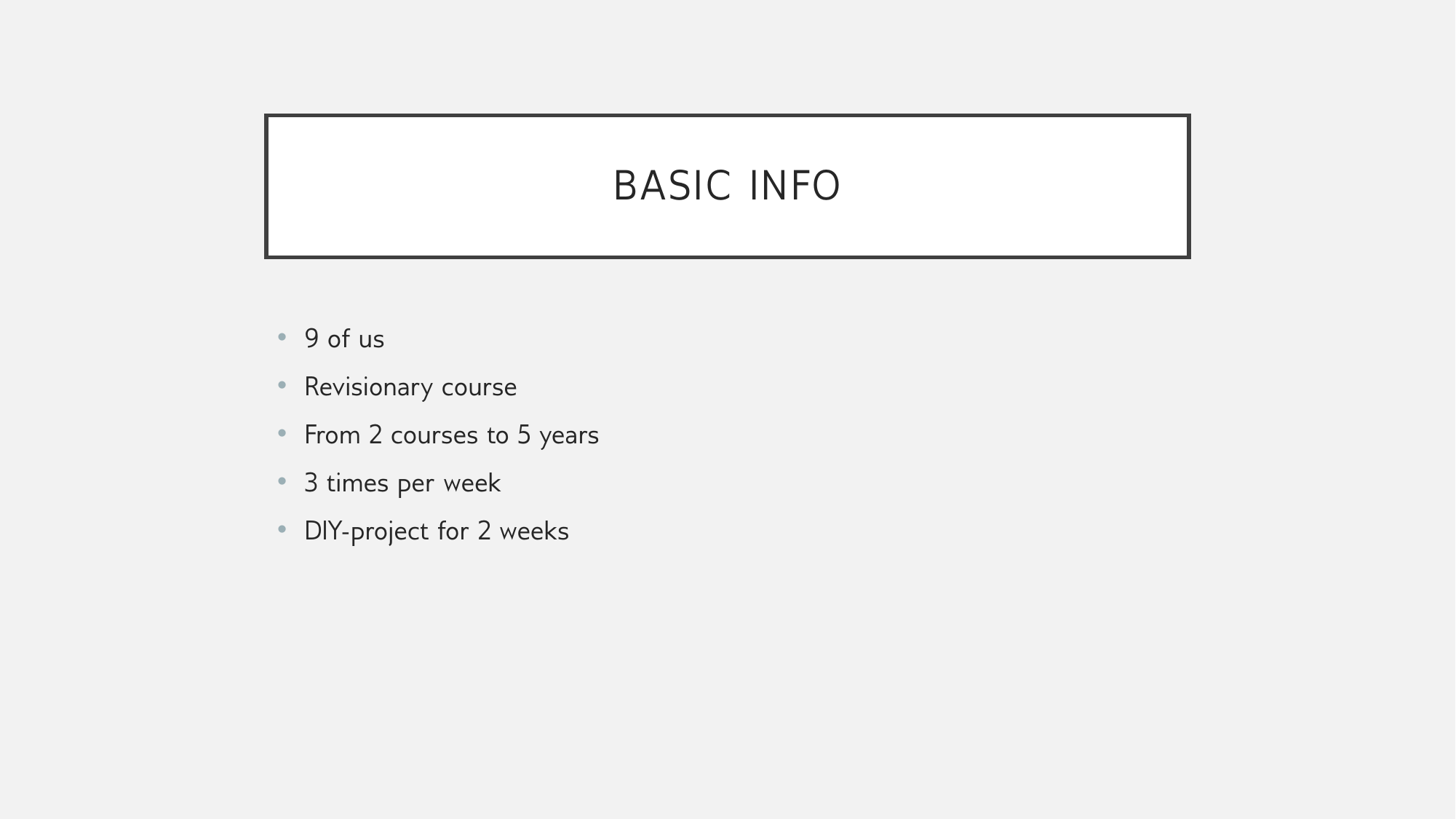

# Basic Info
9 of us
Revisionary course
From 2 courses to 5 years
3 times per week
DIY-project for 2 weeks